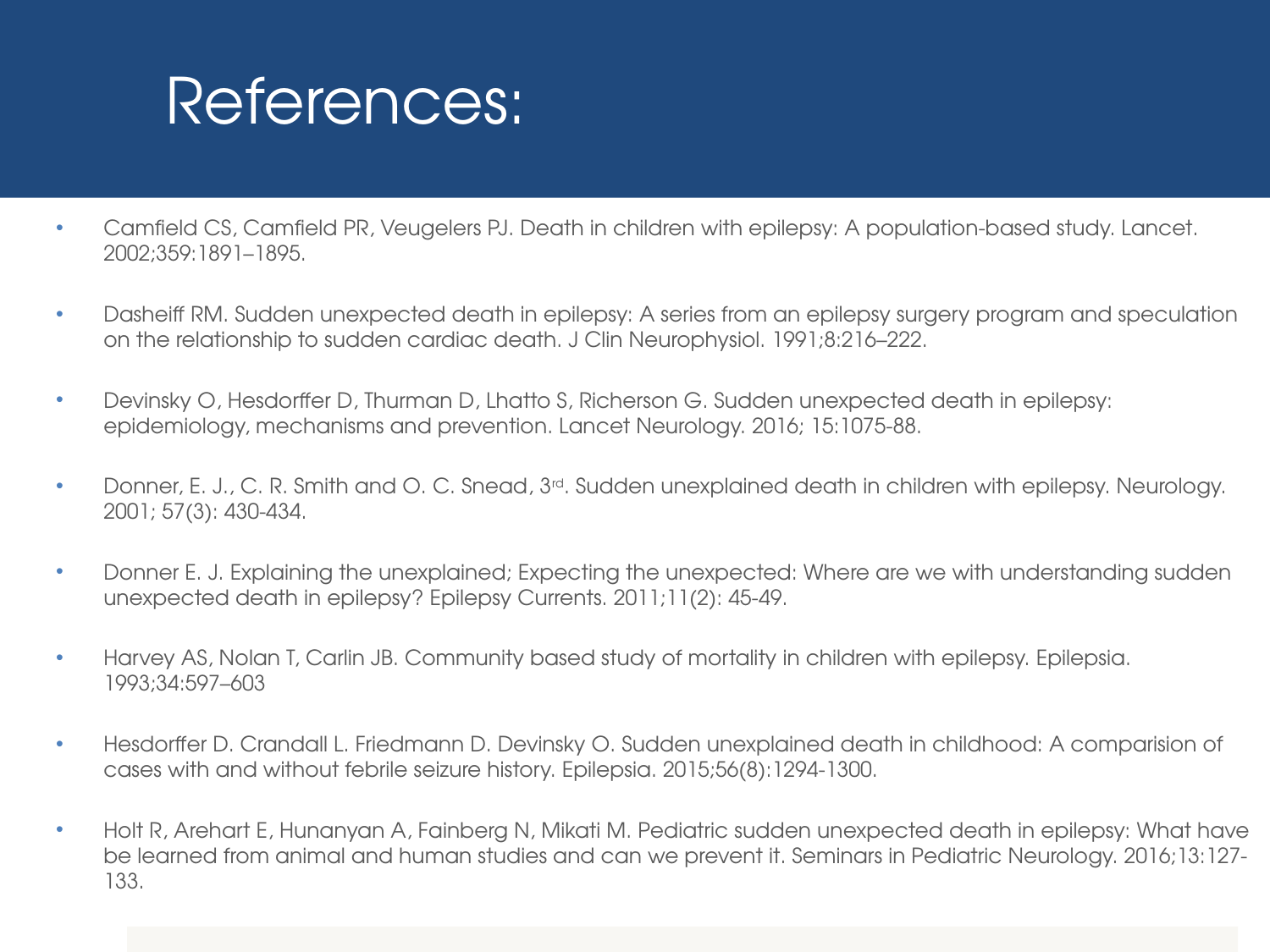

# References:
Camfield CS, Camfield PR, Veugelers PJ. Death in children with epilepsy: A population-based study. Lancet. 2002;359:1891–1895.
Dasheiff RM. Sudden unexpected death in epilepsy: A series from an epilepsy surgery program and speculation on the relationship to sudden cardiac death. J Clin Neurophysiol. 1991;8:216–222.
Devinsky O, Hesdorffer D, Thurman D, Lhatto S, Richerson G. Sudden unexpected death in epilepsy: epidemiology, mechanisms and prevention. Lancet Neurology. 2016; 15:1075-88.
Donner, E. J., C. R. Smith and O. C. Snead, 3rd. Sudden unexplained death in children with epilepsy. Neurology. 2001; 57(3): 430-434.
Donner E. J. Explaining the unexplained; Expecting the unexpected: Where are we with understanding sudden unexpected death in epilepsy? Epilepsy Currents. 2011;11(2): 45-49.
Harvey AS, Nolan T, Carlin JB. Community based study of mortality in children with epilepsy. Epilepsia. 1993;34:597–603
Hesdorffer D. Crandall L. Friedmann D. Devinsky O. Sudden unexplained death in childhood: A comparision of cases with and without febrile seizure history. Epilepsia. 2015;56(8):1294-1300.
Holt R, Arehart E, Hunanyan A, Fainberg N, Mikati M. Pediatric sudden unexpected death in epilepsy: What have be learned from animal and human studies and can we prevent it. Seminars in Pediatric Neurology. 2016;13:127-133.